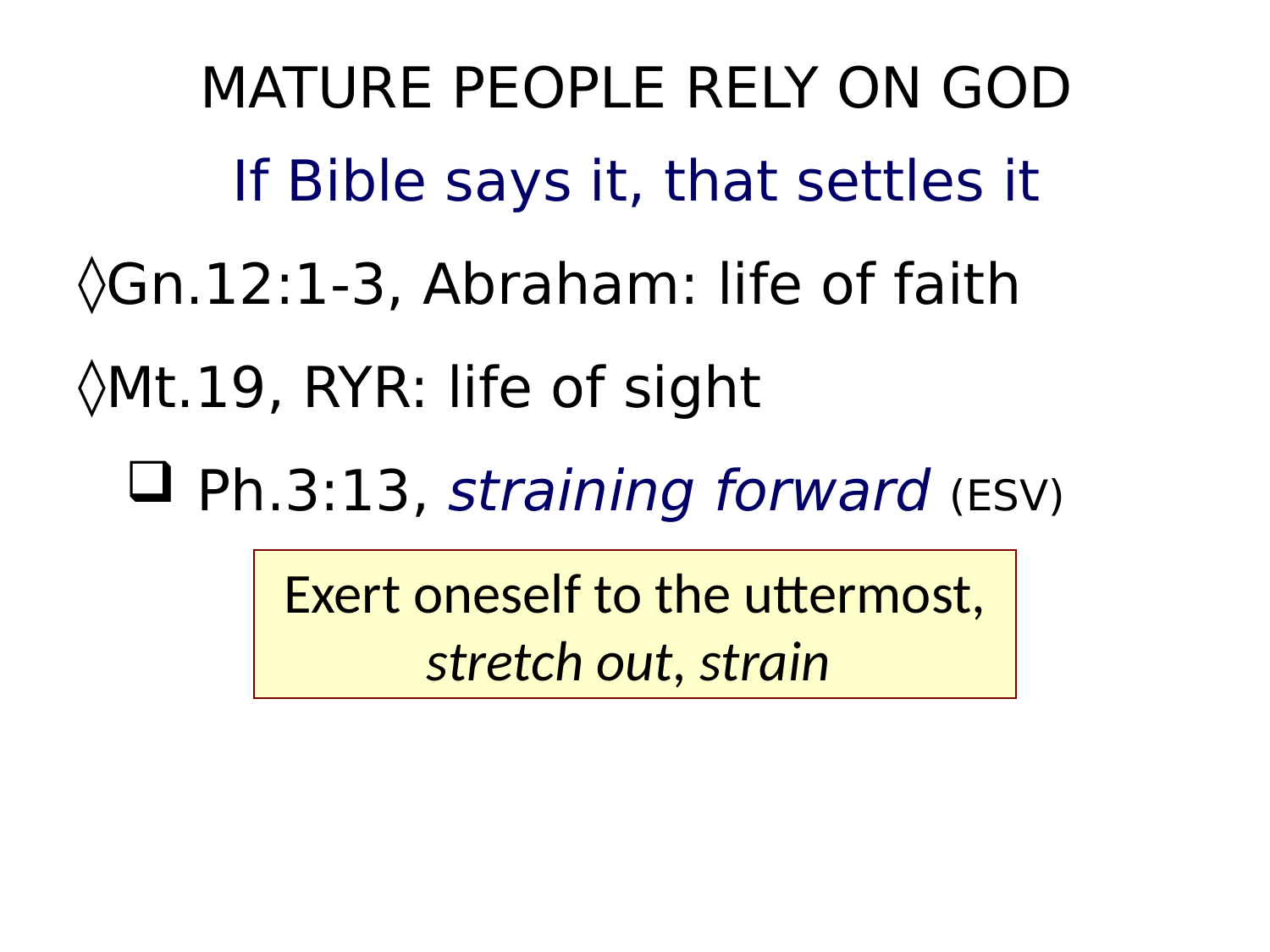

MATURE PEOPLE RELY ON GOD
If Bible says it, that settles it
Gn.12:1-3, Abraham: life of faith
Mt.19, RYR: life of sight
Ph.3:13, straining forward (ESV)
Exert oneself to the uttermost,
stretch out, strain